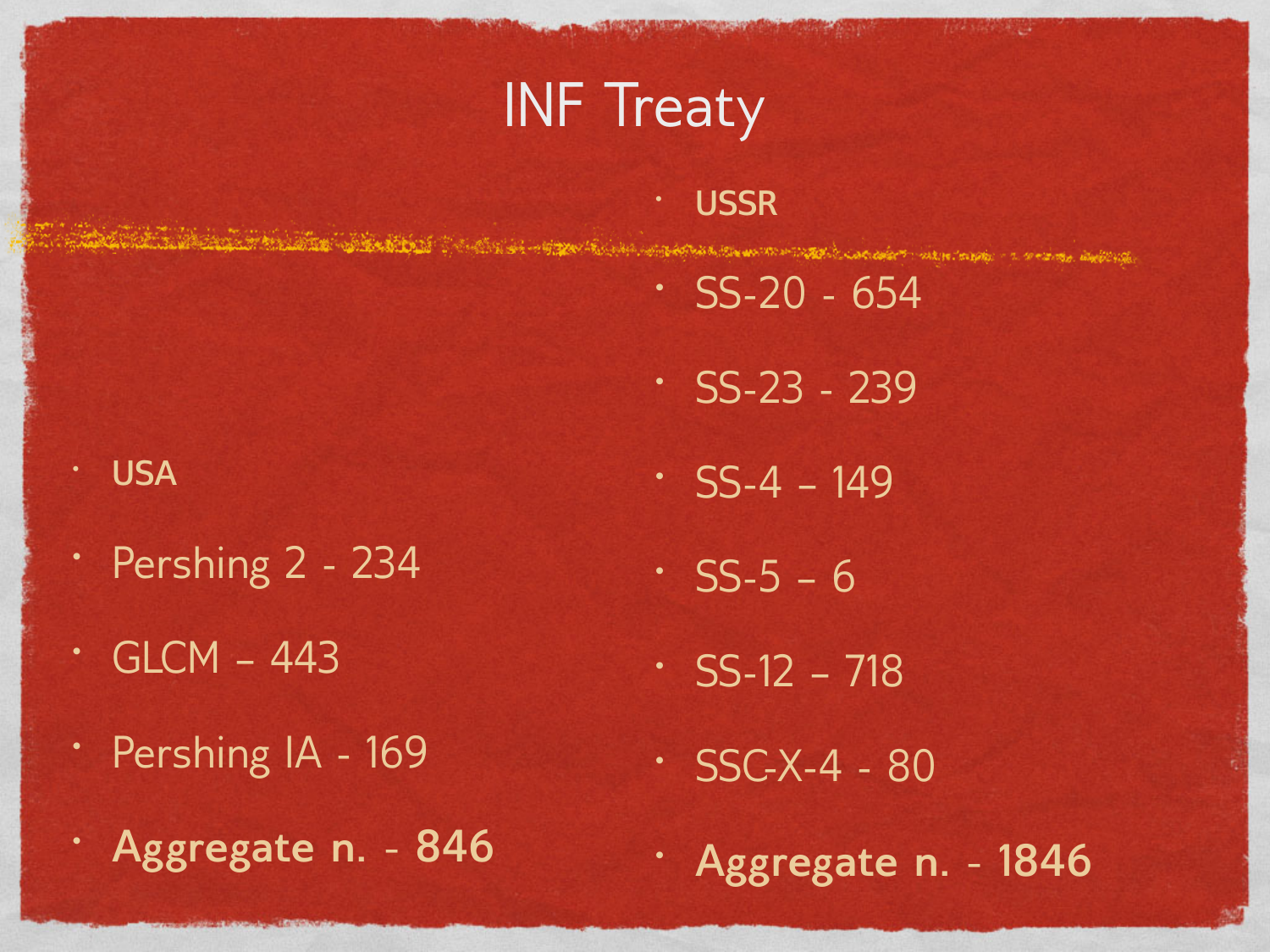

# INF Treaty
USSR
SS-20 - 654
SS-23 - 239
SS-4 – 149
SS-5 – 6
SS-12 – 718
SSC-X-4 - 80
Aggregate n. - 1846

USA
Pershing 2 - 234
GLCM – 443
Pershing IA - 169
Aggregate n. - 846